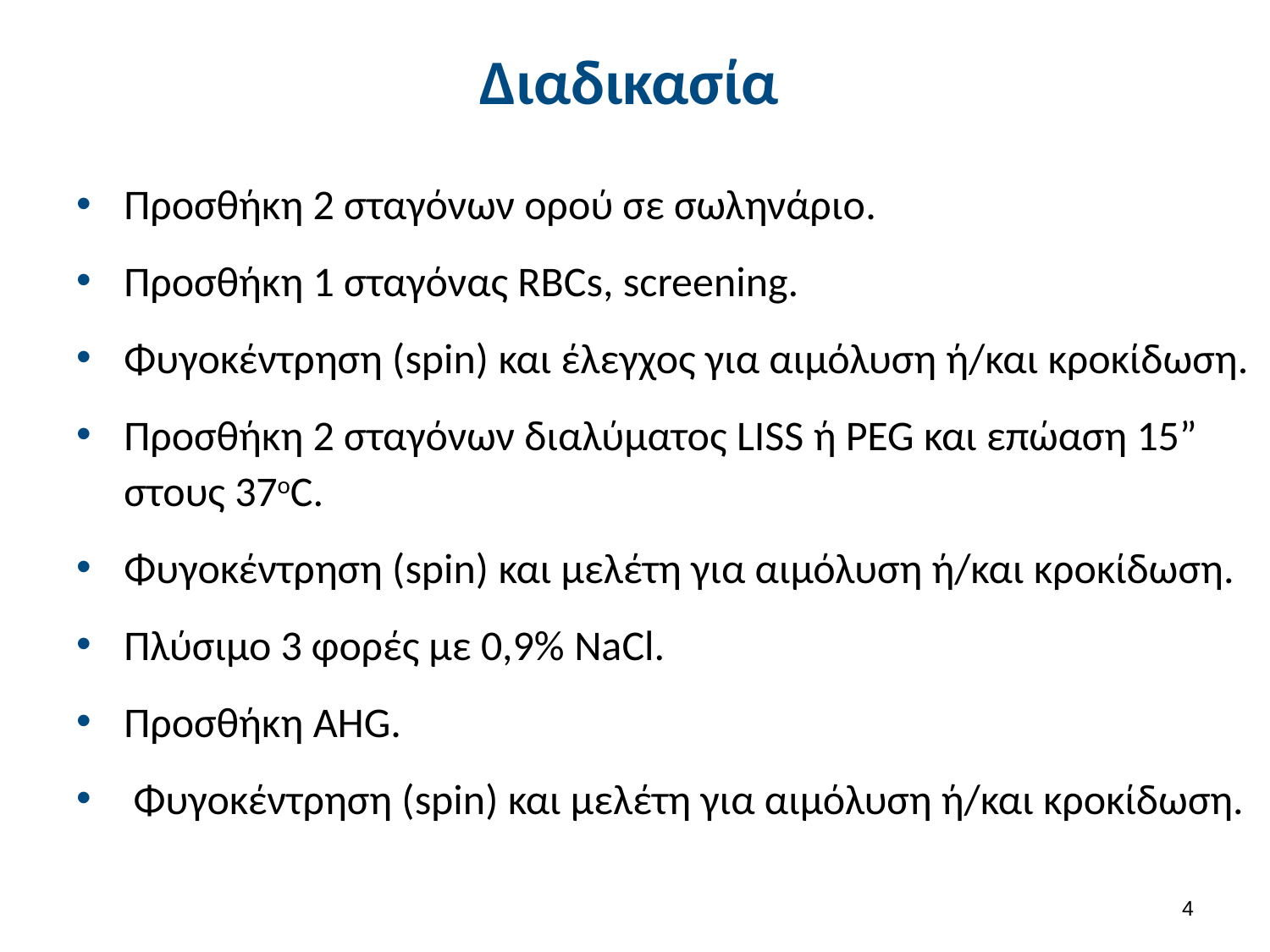

# Διαδικασία
Προσθήκη 2 σταγόνων ορού σε σωληνάριο.
Προσθήκη 1 σταγόνας RBCs, screening.
Φυγοκέντρηση (spin) και έλεγχος για αιμόλυση ή/και κροκίδωση.
Προσθήκη 2 σταγόνων διαλύματος LISS ή PEG και επώαση 15” στους 37oC.
Φυγοκέντρηση (spin) και μελέτη για αιμόλυση ή/και κροκίδωση.
Πλύσιμο 3 φορές με 0,9% NaCl.
Προσθήκη AHG.
 Φυγοκέντρηση (spin) και μελέτη για αιμόλυση ή/και κροκίδωση.
4